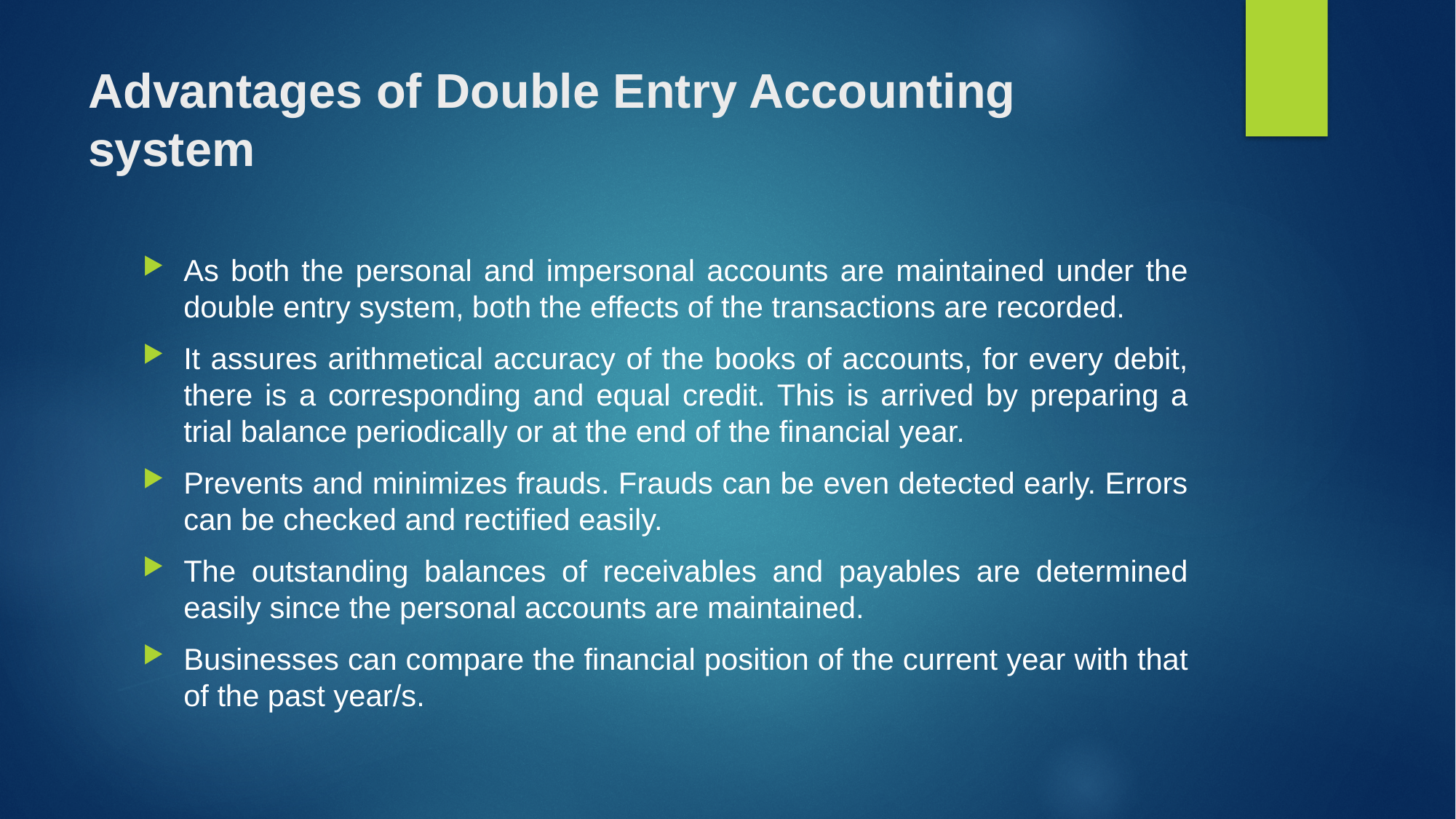

# Advantages of Double Entry Accounting system
As both the personal and impersonal accounts are maintained under the double entry system, both the effects of the transactions are recorded.
It assures arithmetical accuracy of the books of accounts, for every debit, there is a corresponding and equal credit. This is arrived by preparing a trial balance periodically or at the end of the financial year.
Prevents and minimizes frauds. Frauds can be even detected early. Errors can be checked and rectified easily.
The outstanding balances of receivables and payables are determined easily since the personal accounts are maintained.
Businesses can compare the financial position of the current year with that of the past year/s.